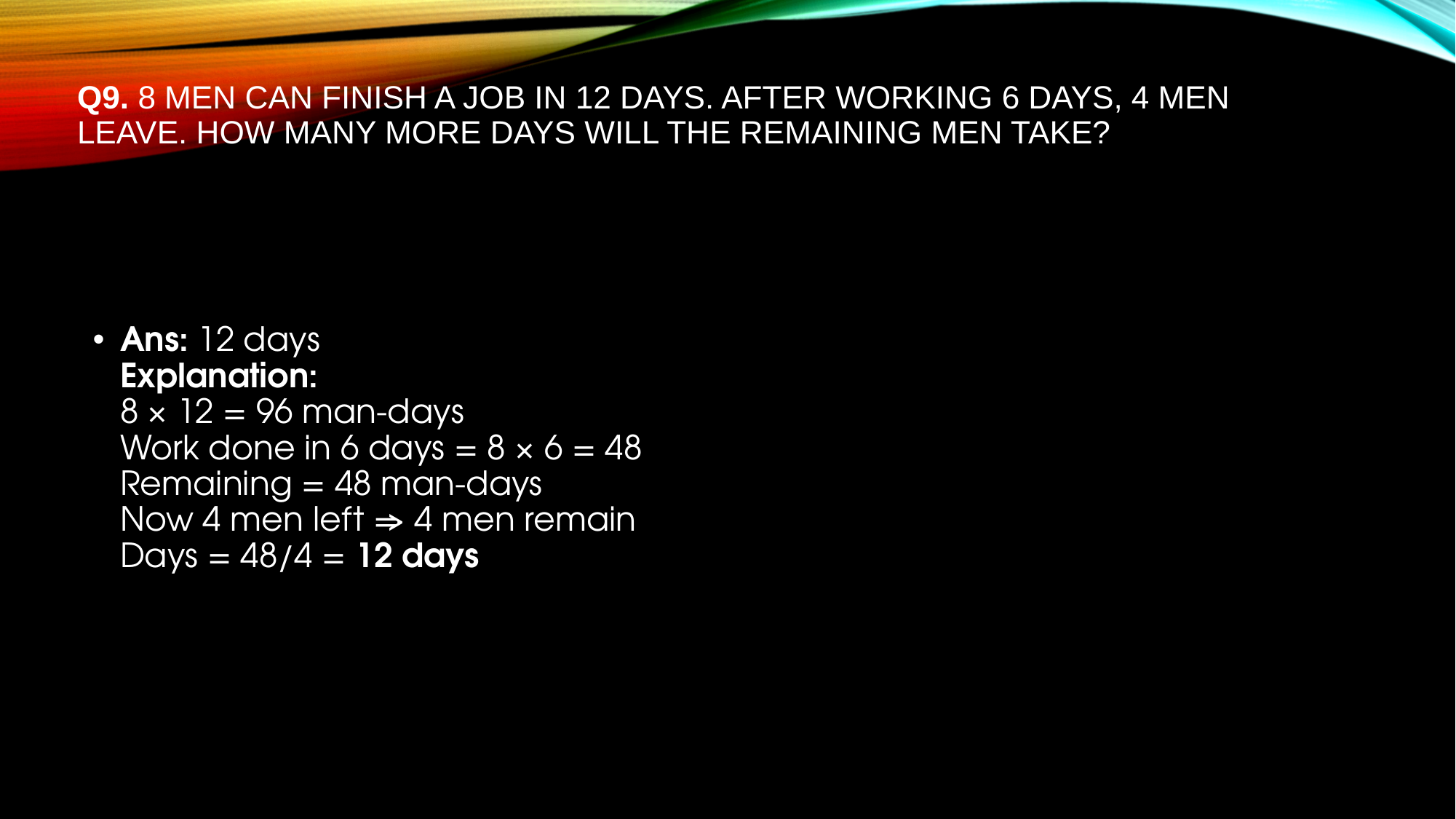

# Q9. 8 men can finish a job in 12 days. After working 6 days, 4 men leave. How many more days will the remaining men take?

Ans: 12 days
Explanation:
8 × 12 = 96 man-days
Work done in 6 days = 8 × 6 = 48
Remaining = 48 man-days
Now 4 men left ⇒ 4 men remain
Days = 48/4 = 12 days